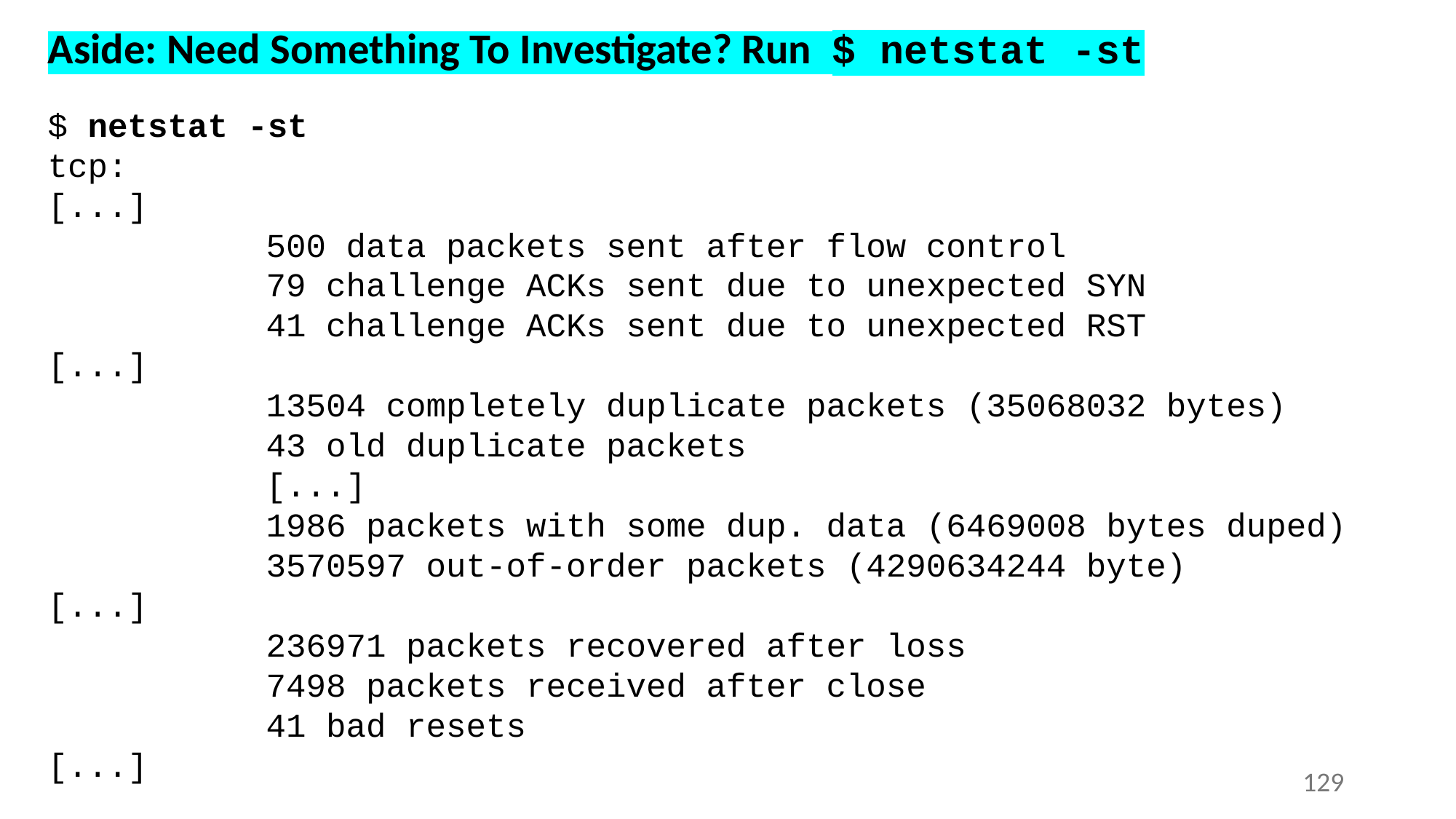

# Aside: Need Something To Investigate? Run  $ netstat -st
$ netstat -st
tcp:
[...]
		500 data packets sent after flow control
		79 challenge ACKs sent due to unexpected SYN
		41 challenge ACKs sent due to unexpected RST
[...]
		13504 completely duplicate packets (35068032 bytes)
		43 old duplicate packets
		[...]
		1986 packets with some dup. data (6469008 bytes duped)
		3570597 out-of-order packets (4290634244 byte)
[...]
		236971 packets recovered after loss
		7498 packets received after close
		41 bad resets
[...]

129